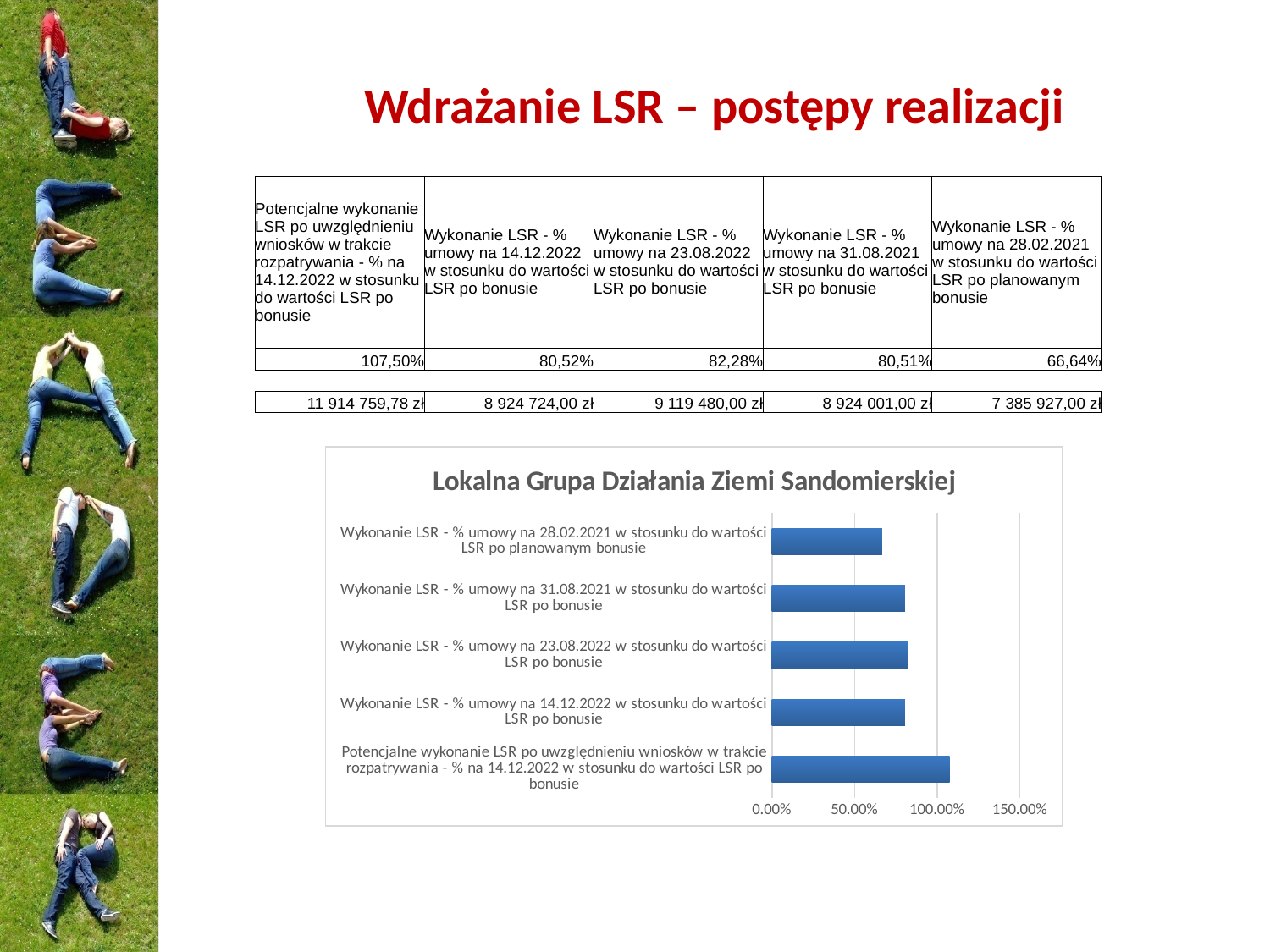

# Wdrażanie LSR – postępy realizacji
| Potencjalne wykonanie LSR po uwzględnieniu wniosków w trakcie rozpatrywania - % na 14.12.2022 w stosunku do wartości LSR po bonusie | Wykonanie LSR - % umowy na 14.12.2022 w stosunku do wartości LSR po bonusie | Wykonanie LSR - % umowy na 23.08.2022 w stosunku do wartości LSR po bonusie | Wykonanie LSR - % umowy na 31.08.2021 w stosunku do wartości LSR po bonusie | Wykonanie LSR - % umowy na 28.02.2021 w stosunku do wartości LSR po planowanym bonusie |
| --- | --- | --- | --- | --- |
| 107,50% | 80,52% | 82,28% | 80,51% | 66,64% |
|  |  |  |  |  |
| 11 914 759,78 zł | 8 924 724,00 zł | 9 119 480,00 zł | 8 924 001,00 zł | 7 385 927,00 zł |

### Chart: Lokalna Grupa Działania Ziemi Sandomierskiej

| Category |  |
|---|---|
| Potencjalne wykonanie LSR po uwzględnieniu wniosków w trakcie rozpatrywania - % na 14.12.2022 w stosunku do wartości LSR po bonusie | 1.0749512612775172 |
| Wykonanie LSR - % umowy na 14.12.2022 w stosunku do wartości LSR po bonusie | 0.8051898231685313 |
| Wykonanie LSR - % umowy na 23.08.2022 w stosunku do wartości LSR po bonusie | 0.8227607361963191 |
| Wykonanie LSR - % umowy na 31.08.2021 w stosunku do wartości LSR po bonusie | 0.8051245940093829 |
| Wykonanie LSR - % umowy na 28.02.2021 w stosunku do wartości LSR po planowanym bonusie | 0.6663593468062071 |